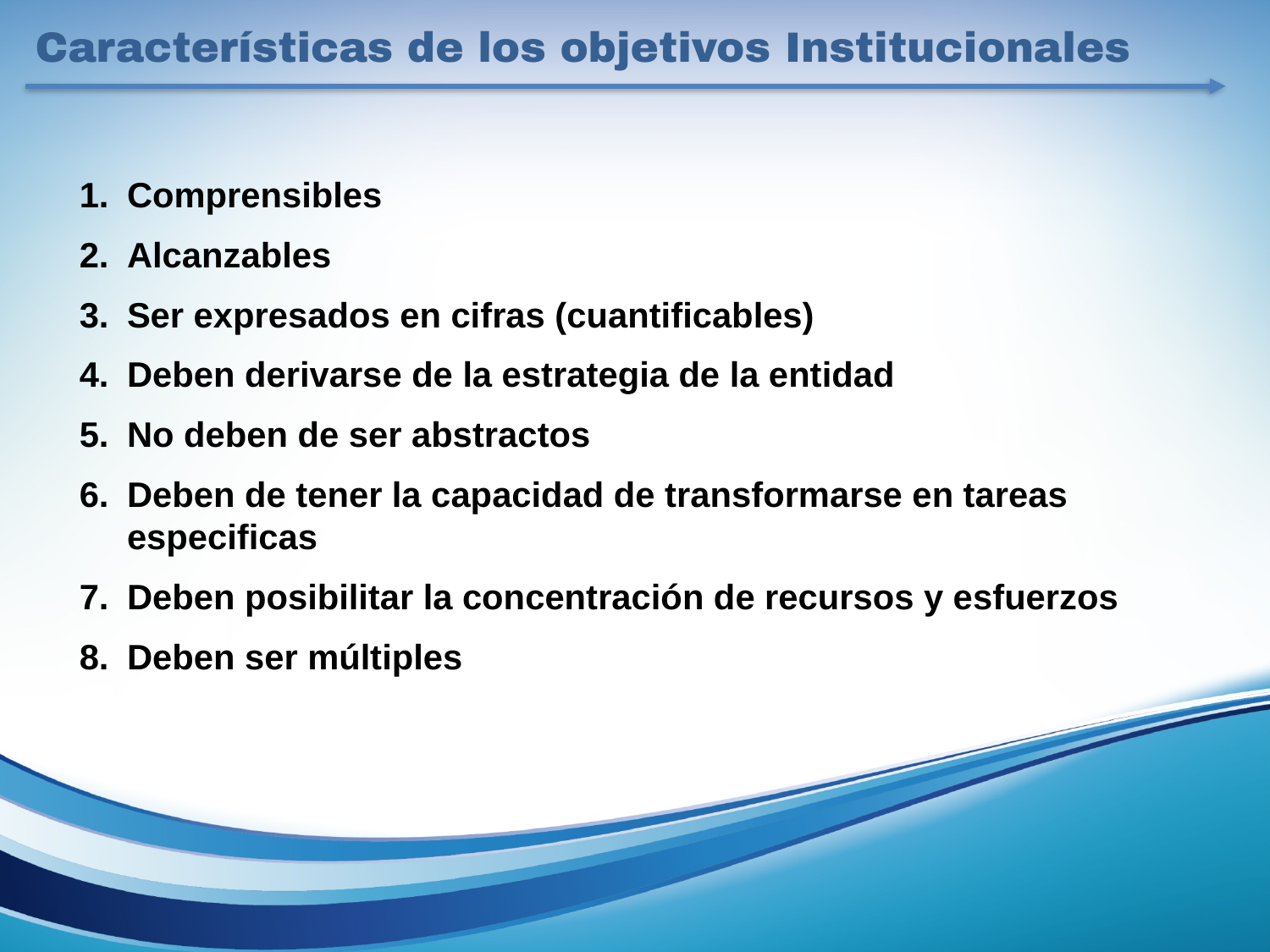

Características de los objetivos Institucionales
Comprensibles
Alcanzables
Ser expresados en cifras (cuantificables)
Deben derivarse de la estrategia de la entidad
No deben de ser abstractos
Deben de tener la capacidad de transformarse en tareas especificas
Deben posibilitar la concentración de recursos y esfuerzos
Deben ser múltiples